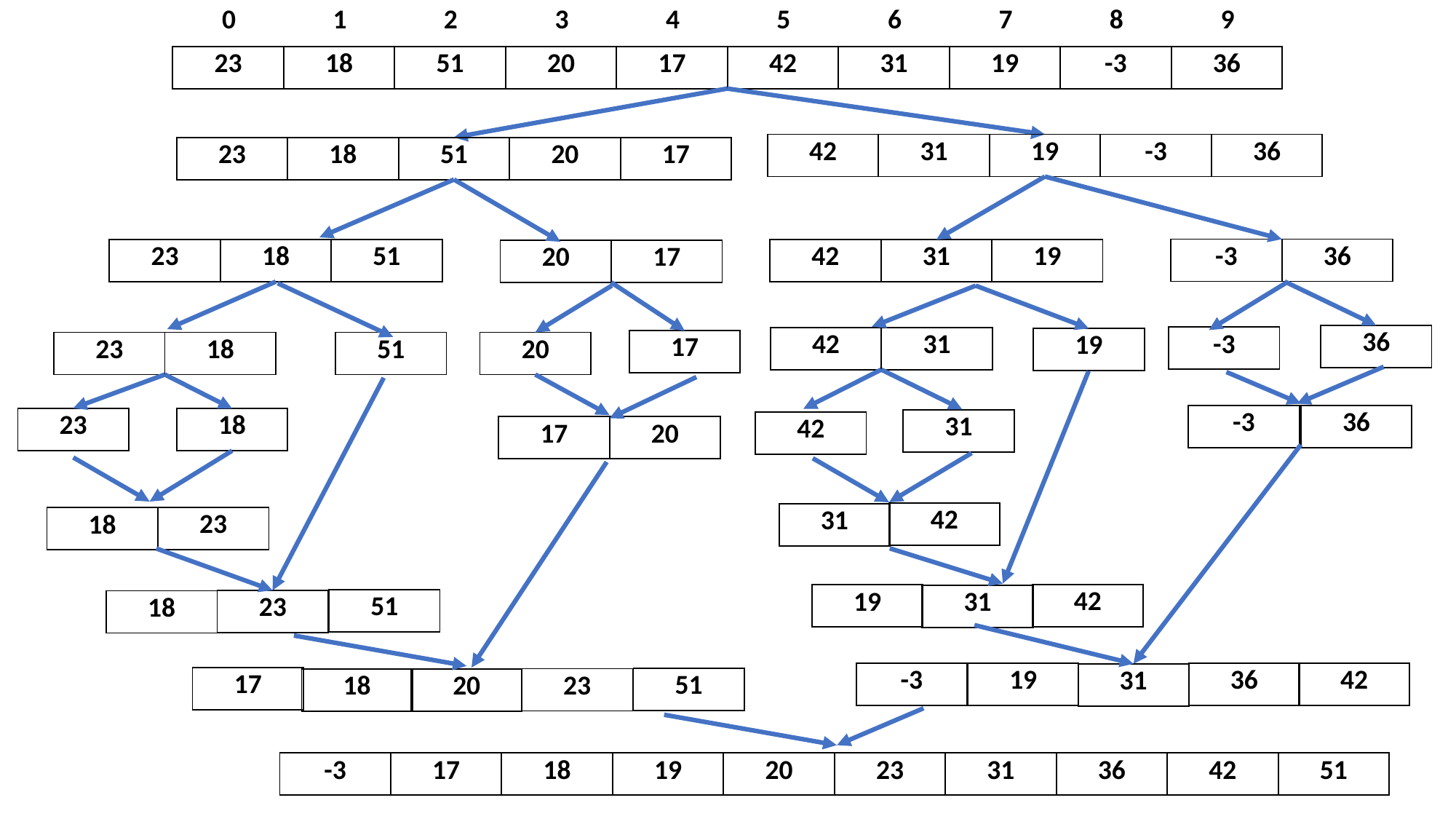

| 0 | 1 | 2 | 3 | 4 | 5 | 6 | 7 | 8 | 9 |
| --- | --- | --- | --- | --- | --- | --- | --- | --- | --- |
| 23 | 18 | 51 | 20 | 17 | 42 | 31 | 19 | -3 | 36 |
| --- | --- | --- | --- | --- | --- | --- | --- | --- | --- |
| 42 | 31 | 19 | -3 | 36 |
| --- | --- | --- | --- | --- |
| 23 | 18 | 51 | 20 | 17 |
| --- | --- | --- | --- | --- |
| -3 | 36 |
| --- | --- |
| 23 | 18 | 51 |
| --- | --- | --- |
| 42 | 31 | 19 |
| --- | --- | --- |
| 20 | 17 |
| --- | --- |
| 36 |
| --- |
| -3 |
| --- |
| 42 | 31 |
| --- | --- |
| 19 |
| --- |
| 17 |
| --- |
| 51 |
| --- |
| 20 |
| --- |
| 23 | 18 |
| --- | --- |
| 36 |
| --- |
| -3 |
| --- |
| 23 |
| --- |
| 18 |
| --- |
| 31 |
| --- |
| 42 |
| --- |
| 20 |
| --- |
| 17 |
| --- |
| 42 |
| --- |
| 31 |
| --- |
| 23 |
| --- |
| 18 |
| --- |
| 42 |
| --- |
| 19 |
| --- |
| 31 |
| --- |
| 51 |
| --- |
| 23 |
| --- |
| 18 |
| --- |
| 42 |
| --- |
| 36 |
| --- |
| 19 |
| --- |
| -3 |
| --- |
| 31 |
| --- |
| 17 |
| --- |
| 51 |
| --- |
| 23 |
| --- |
| 20 |
| --- |
| 18 |
| --- |
| -3 | 17 | 18 | 19 | 20 | 23 | 31 | 36 | 42 | 51 |
| --- | --- | --- | --- | --- | --- | --- | --- | --- | --- |